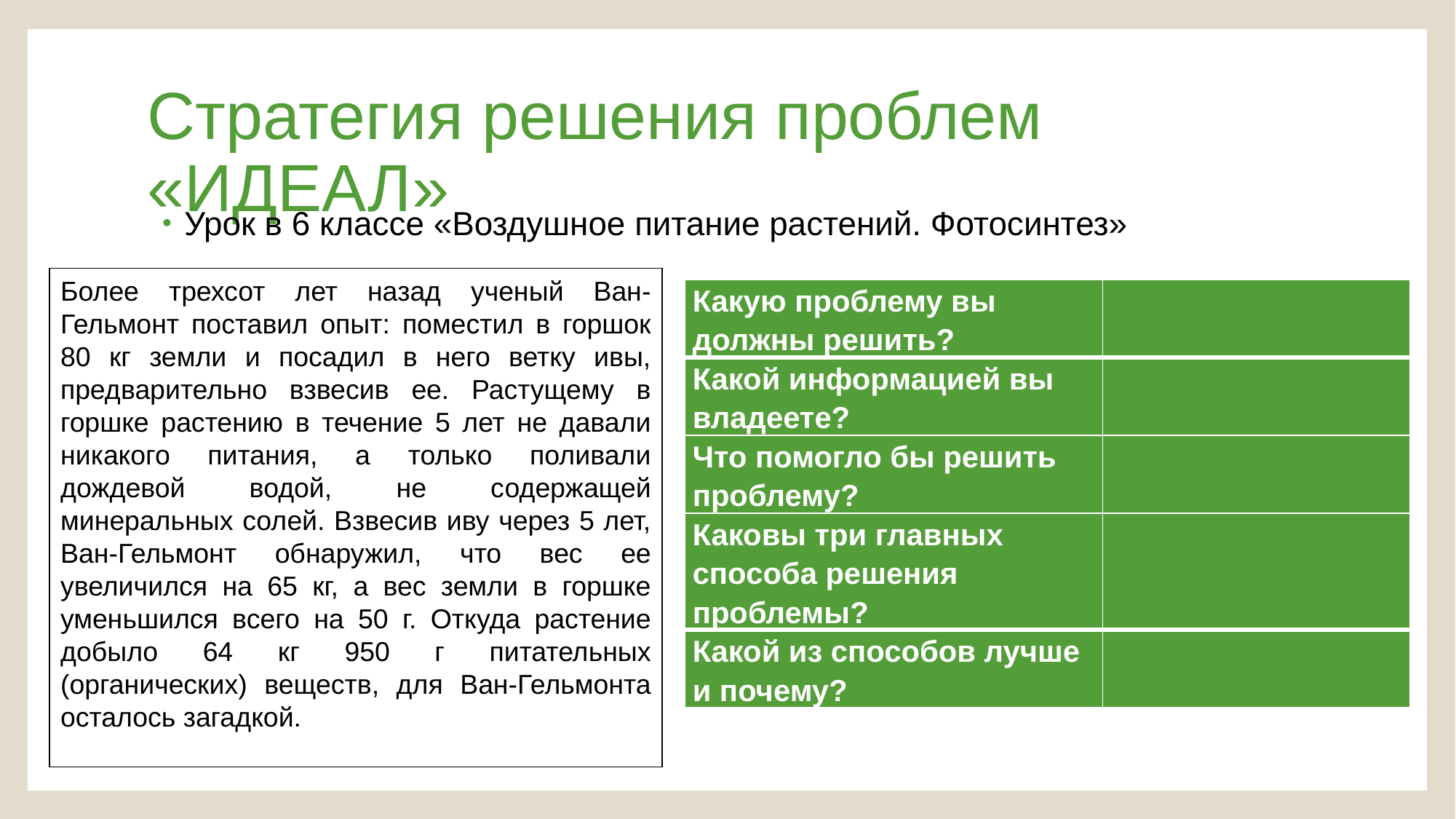

# Стратегия решения проблем «ИДЕАЛ»
Урок в 6 классе «Воздушное питание растений. Фотосинтез»

Более трехсот лет назад ученый Ван-Гельмонт поставил опыт: поместил в горшок 80 кг земли и посадил в него ветку ивы, предварительно взвесив ее. Растущему в горшке растению в течение 5 лет не давали никакого питания, а только поливали дождевой водой, не содержащей минеральных солей. Взвесив иву через 5 лет, Ван-Гельмонт обнаружил, что вес ее увеличился на 65 кг, а вес земли в горшке уменьшился всего на 50 г. Откуда растение добыло 64 кг 950 г питательных (органических) веществ, для Ван-Гельмонта осталось загадкой.
| Какую проблему вы должны решить? |  |
| --- | --- |
| Какой информацией вы владеете? |  |
| Что помогло бы решить проблему? |  |
| Каковы три главных способа решения проблемы? |  |
| Какой из способов лучше и почему? |  |